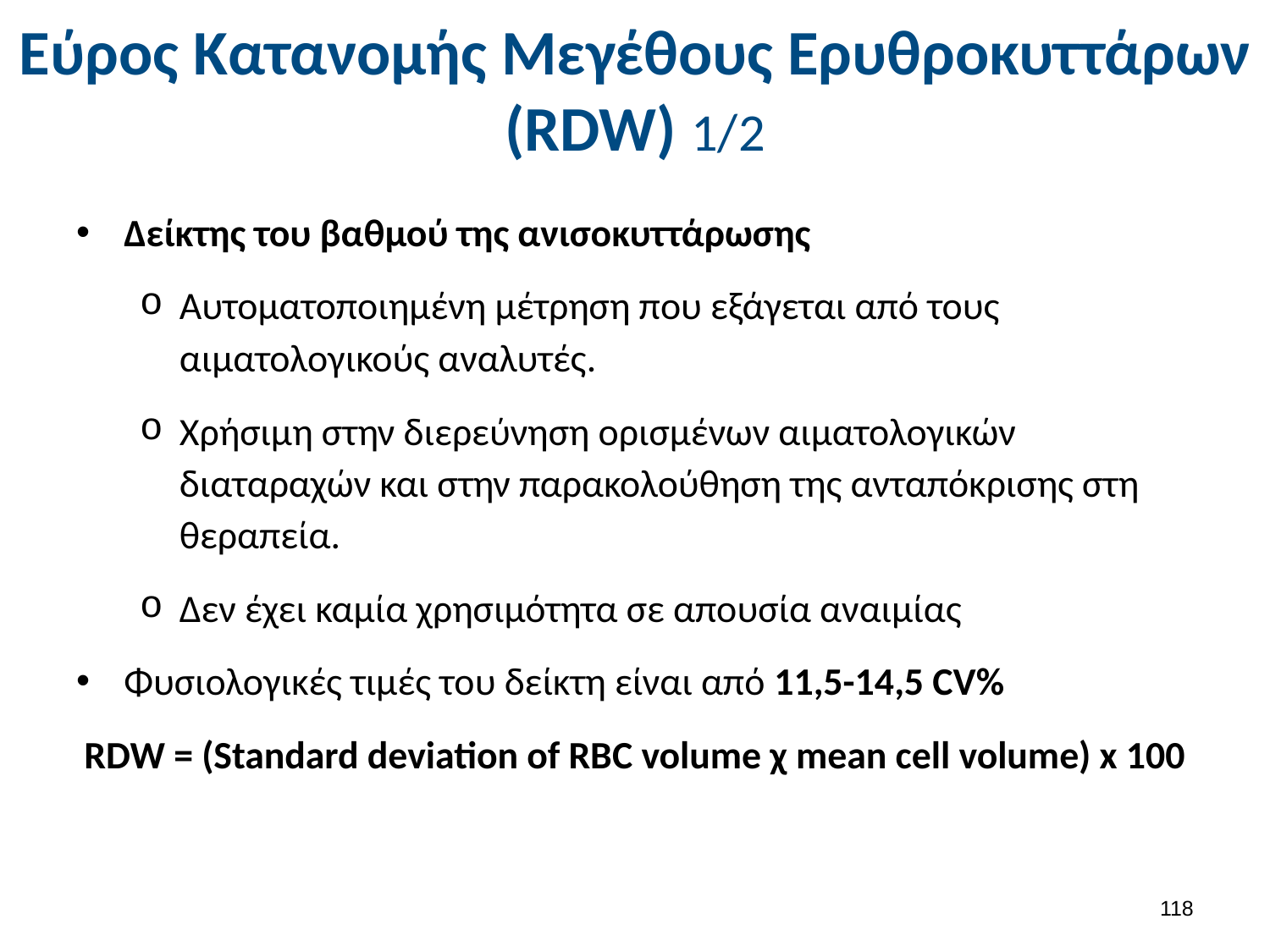

# Εύρος Kατανομής Mεγέθους Eρυθροκυττάρων (RDW) 1/2
Δείκτης του βαθμού της ανισοκυττάρωσης
Αυτοματοποιημένη μέτρηση που εξάγεται από τους αιματολογικούς αναλυτές.
Χρήσιμη στην διερεύνηση ορισμένων αιματολογικών διαταραχών και στην παρακολούθηση της ανταπόκρισης στη θεραπεία.
Δεν έχει καμία χρησιμότητα σε απουσία αναιμίας
Φυσιολογικές τιμές του δείκτη είναι από 11,5-14,5 CV%
RDW = (Standard deviation of RBC volume χ mean cell volume) x 100

118